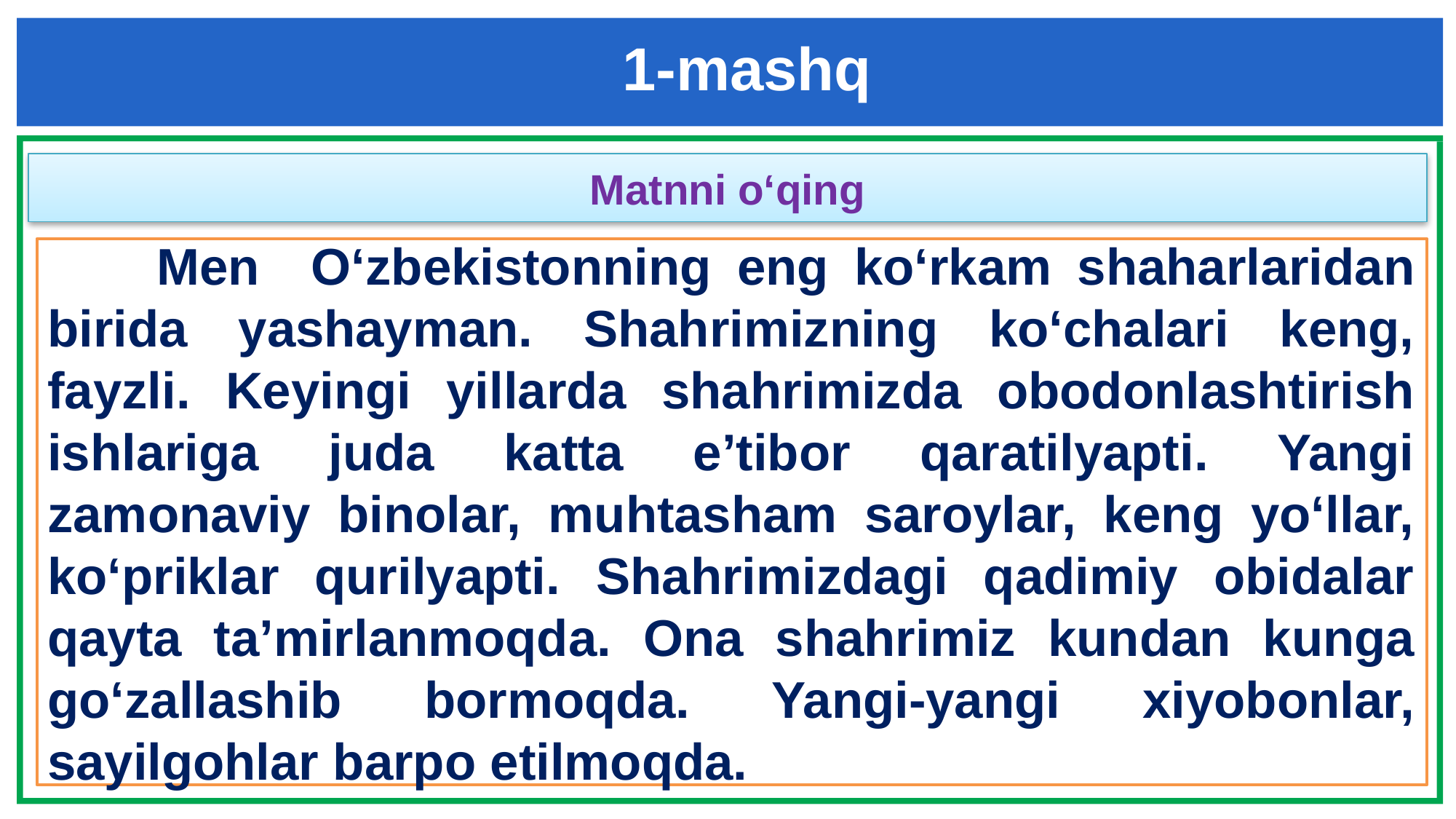

1-mashq
Matnni o‘qing
	Men  O‘zbekistonning eng ko‘rkam shaharlaridan birida yashayman. Shahrimizning ko‘chalari keng, fayzli. Keyingi yillarda shahrimizda obodonlashtirish ishlariga juda katta e’tibor qaratilyapti. Yangi zamonaviy binolar, muhtasham saroylar, keng yo‘llar, ko‘priklar qurilyapti. Shahrimizdagi qadimiy obidalar qayta ta’mirlanmoqda. Ona shahrimiz kundan kunga go‘zallashib bormoqda. Yangi-yangi xiyobonlar, sayilgohlar barpo etilmoqda.